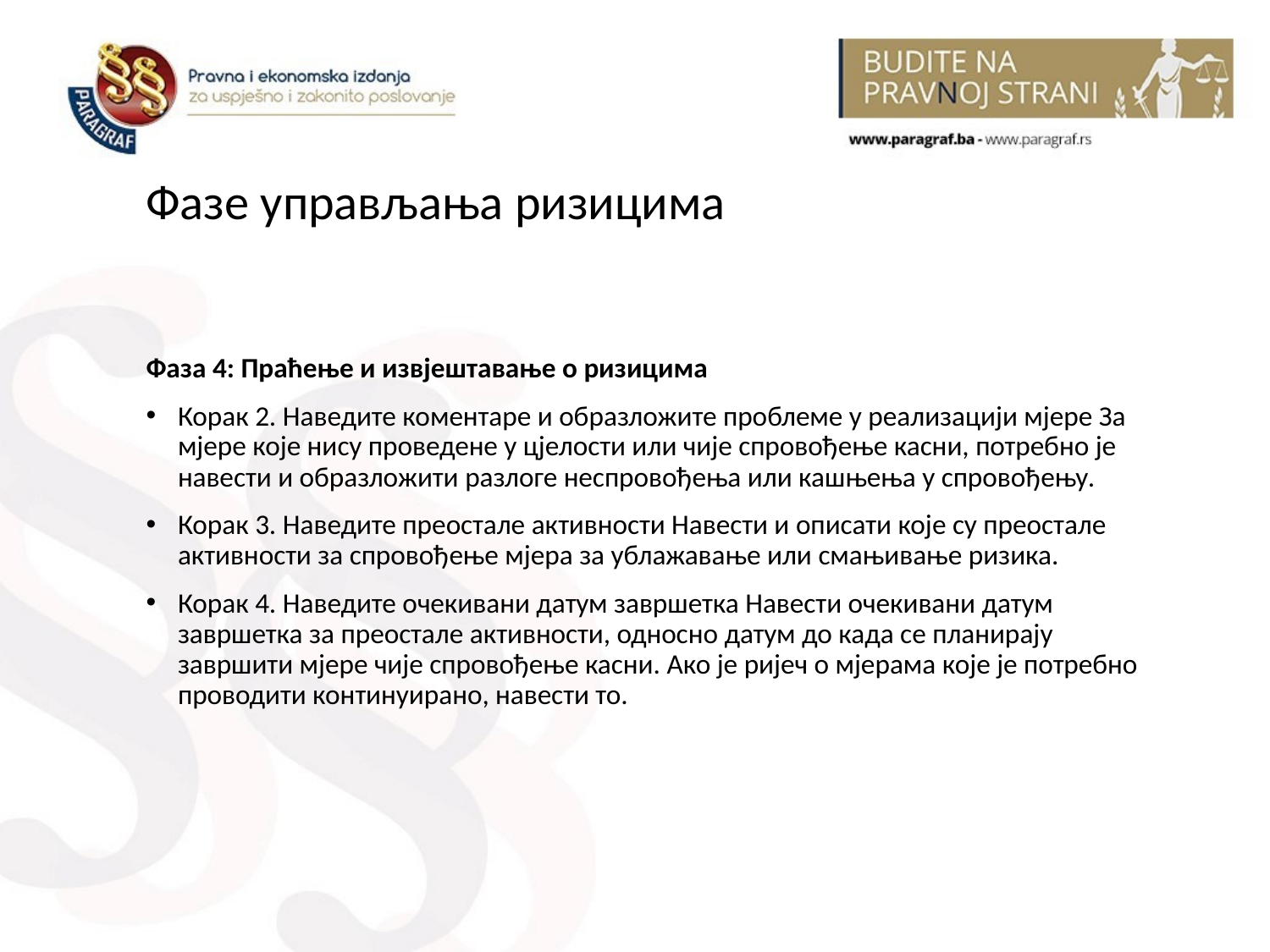

# Фазе управљања ризицима
Фаза 4: Праћење и извјештавање о ризицима
Корак 2. Наведите коментаре и образложите проблеме у реализацији мјере За мјере које нису проведене у цјелости или чије спровођење касни, потребно је навести и образложити разлоге неспровођења или кашњења у спровођењу.
Корак 3. Наведите преостале активности Навести и описати које су преостале активности за спровођење мјера за ублажавање или смањивање ризика.
Корак 4. Наведите очекивани датум завршетка Навести очекивани датум завршетка за преостале активности, односно датум до када се планирају завршити мјере чије спровођење касни. Ако је ријеч о мјерама које је потребно проводити континуирано, навести то.